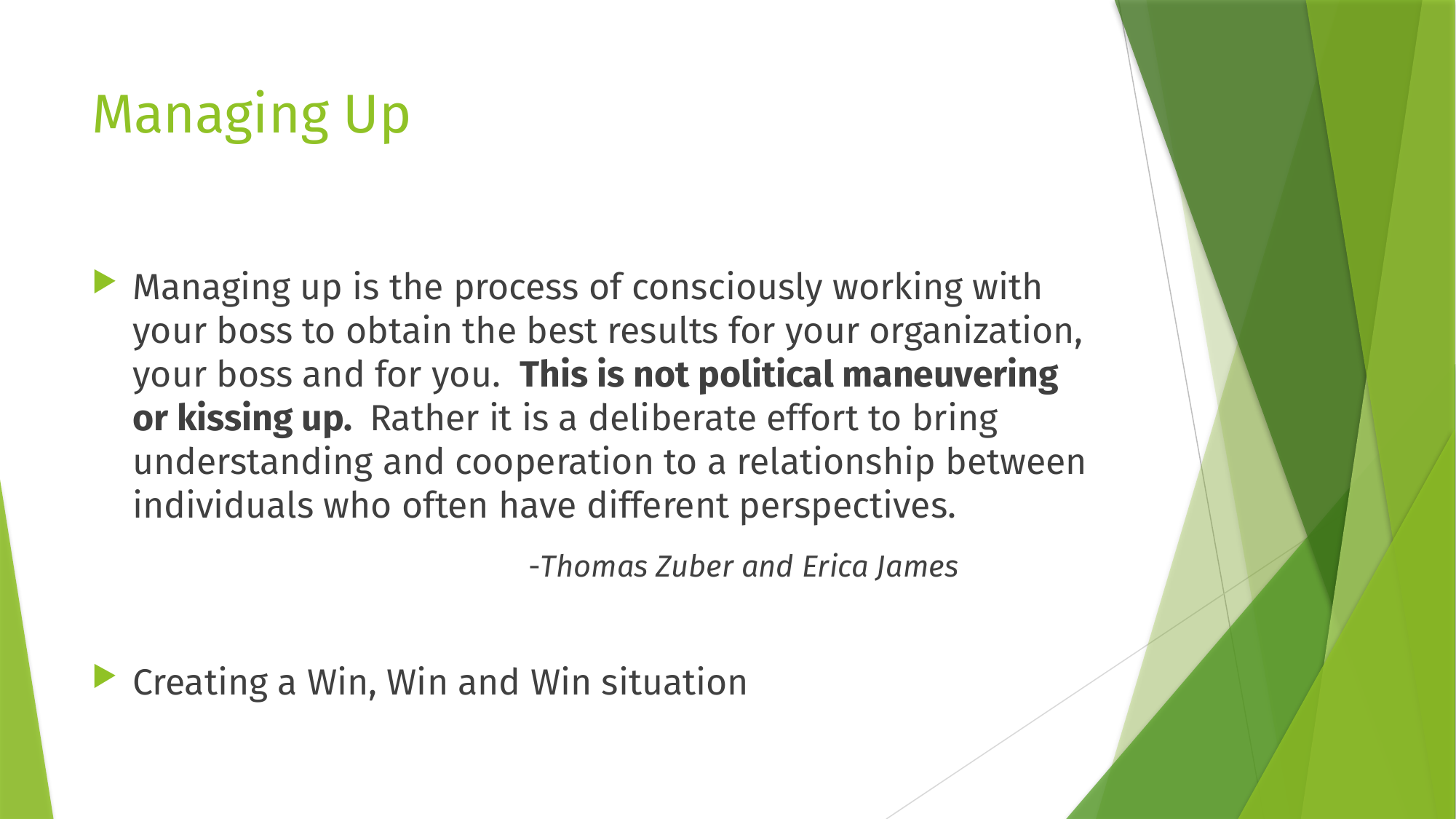

# Managing Up
Managing up is the process of consciously working with your boss to obtain the best results for your organization, your boss and for you.  This is not political maneuvering or kissing up.  Rather it is a deliberate effort to bring understanding and cooperation to a relationship between individuals who often have different perspectives.
				-Thomas Zuber and Erica James

Creating a Win, Win and Win situation